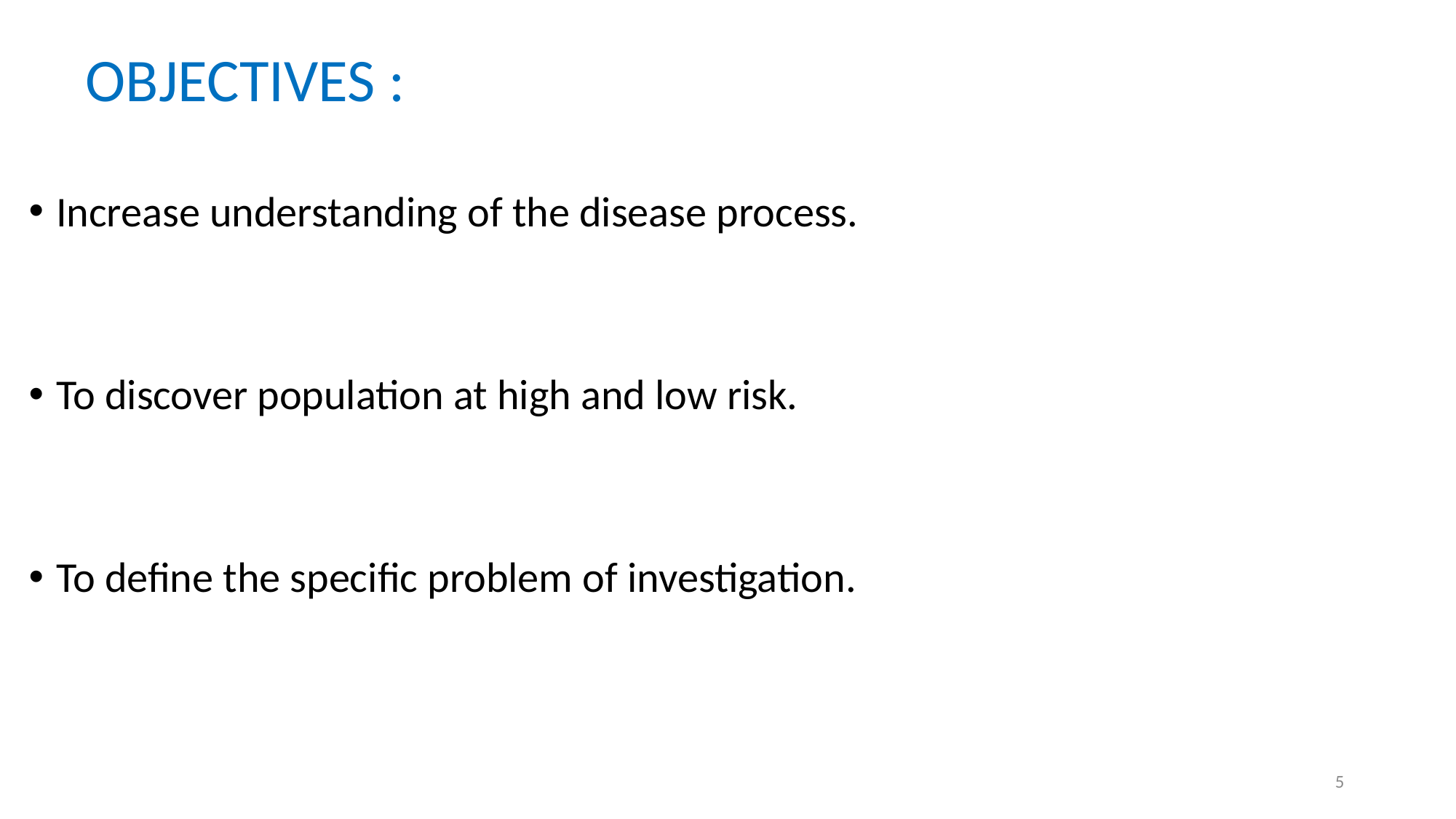

OBJECTIVES :

Increase understanding of the disease process.

To discover population at high and low risk.

To define the specific problem of investigation.
5